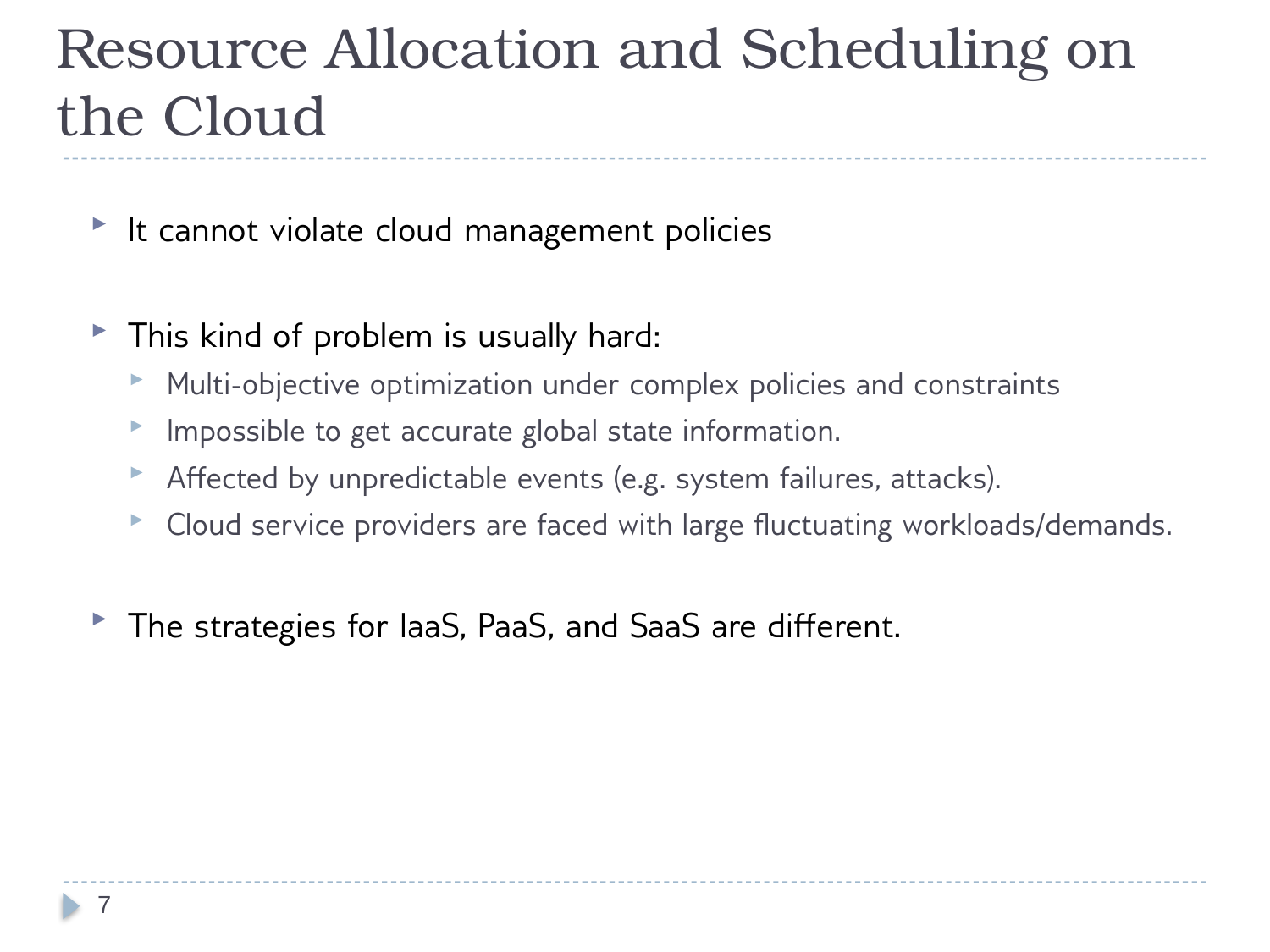

# Resource Allocation and Scheduling on the Cloud
It cannot violate cloud management policies

This kind of problem is usually hard:
Multi-objective optimization under complex policies and constraints
Impossible to get accurate global state information.
Affected by unpredictable events (e.g. system failures, attacks).
Cloud service providers are faced with large fluctuating workloads/demands.

The strategies for IaaS, PaaS, and SaaS are different.
7